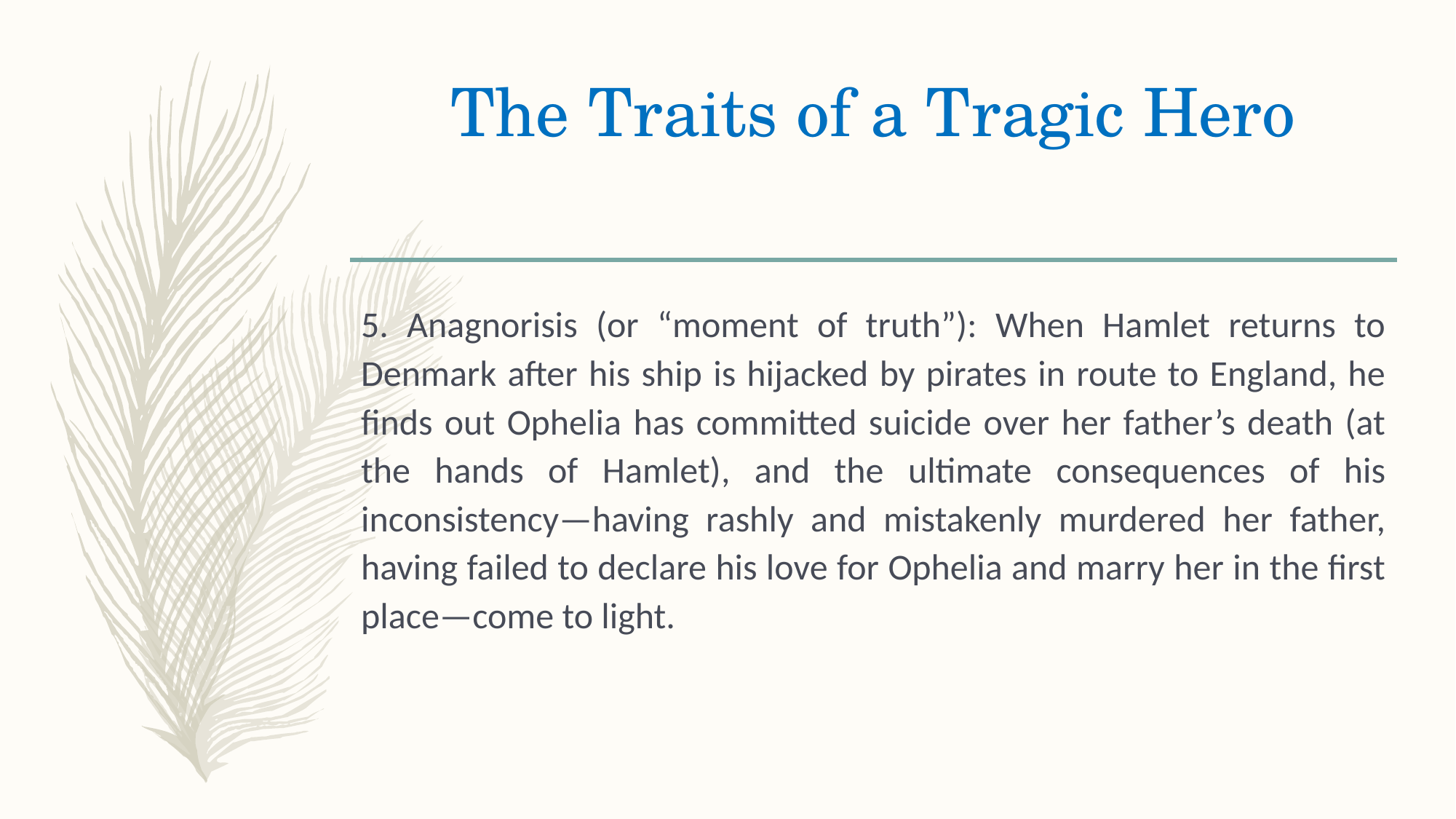

# The Traits of a Tragic Hero
5. Anagnorisis (or “moment of truth”): When Hamlet returns to Denmark after his ship is hijacked by pirates in route to England, he finds out Ophelia has committed suicide over her father’s death (at the hands of Hamlet), and the ultimate consequences of his inconsistency—having rashly and mistakenly murdered her father, having failed to declare his love for Ophelia and marry her in the first place—come to light.